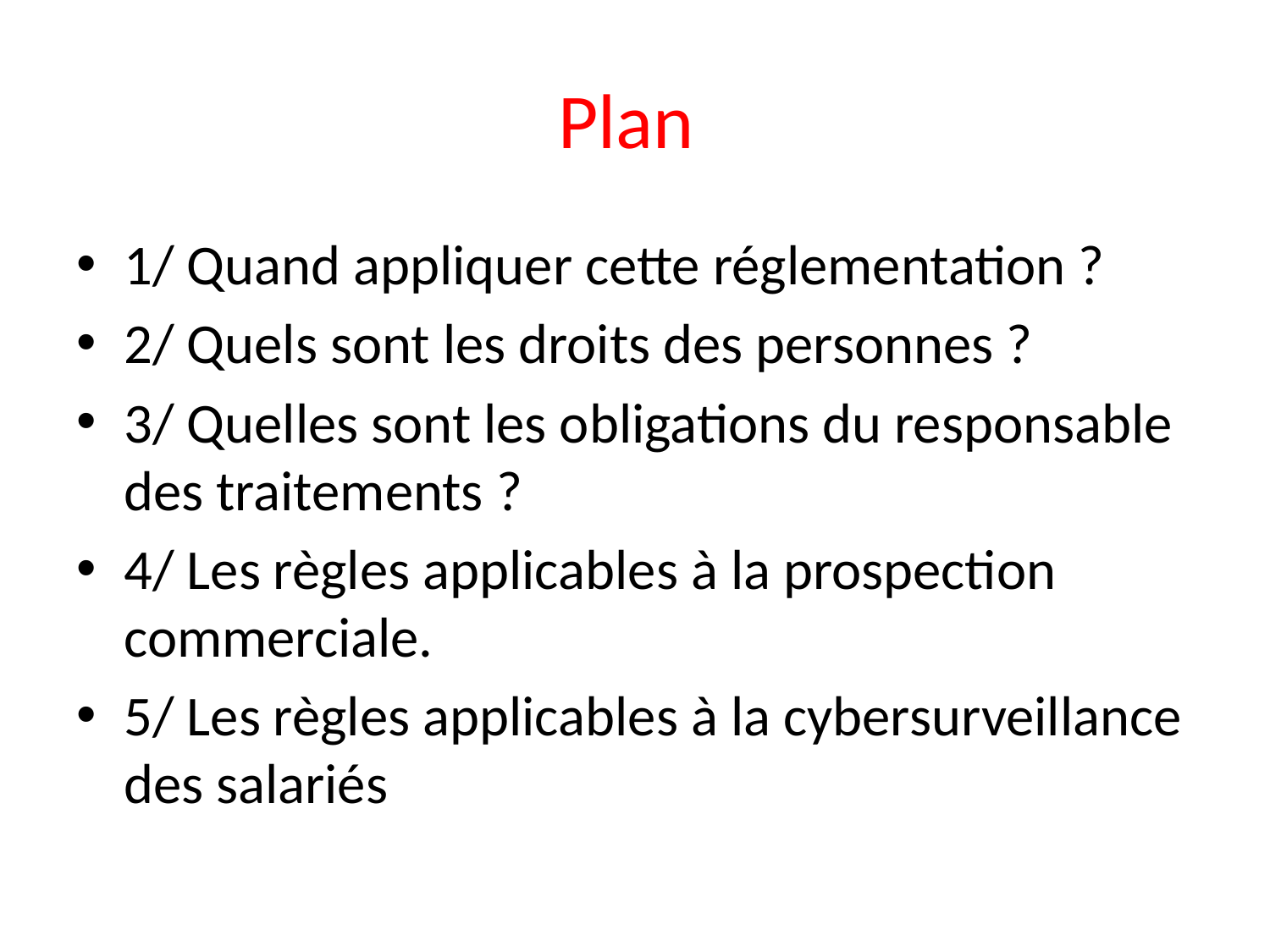

# Plan
1/ Quand appliquer cette réglementation ?
2/ Quels sont les droits des personnes ?
3/ Quelles sont les obligations du responsable des traitements ?
4/ Les règles applicables à la prospection commerciale.
5/ Les règles applicables à la cybersurveillance des salariés